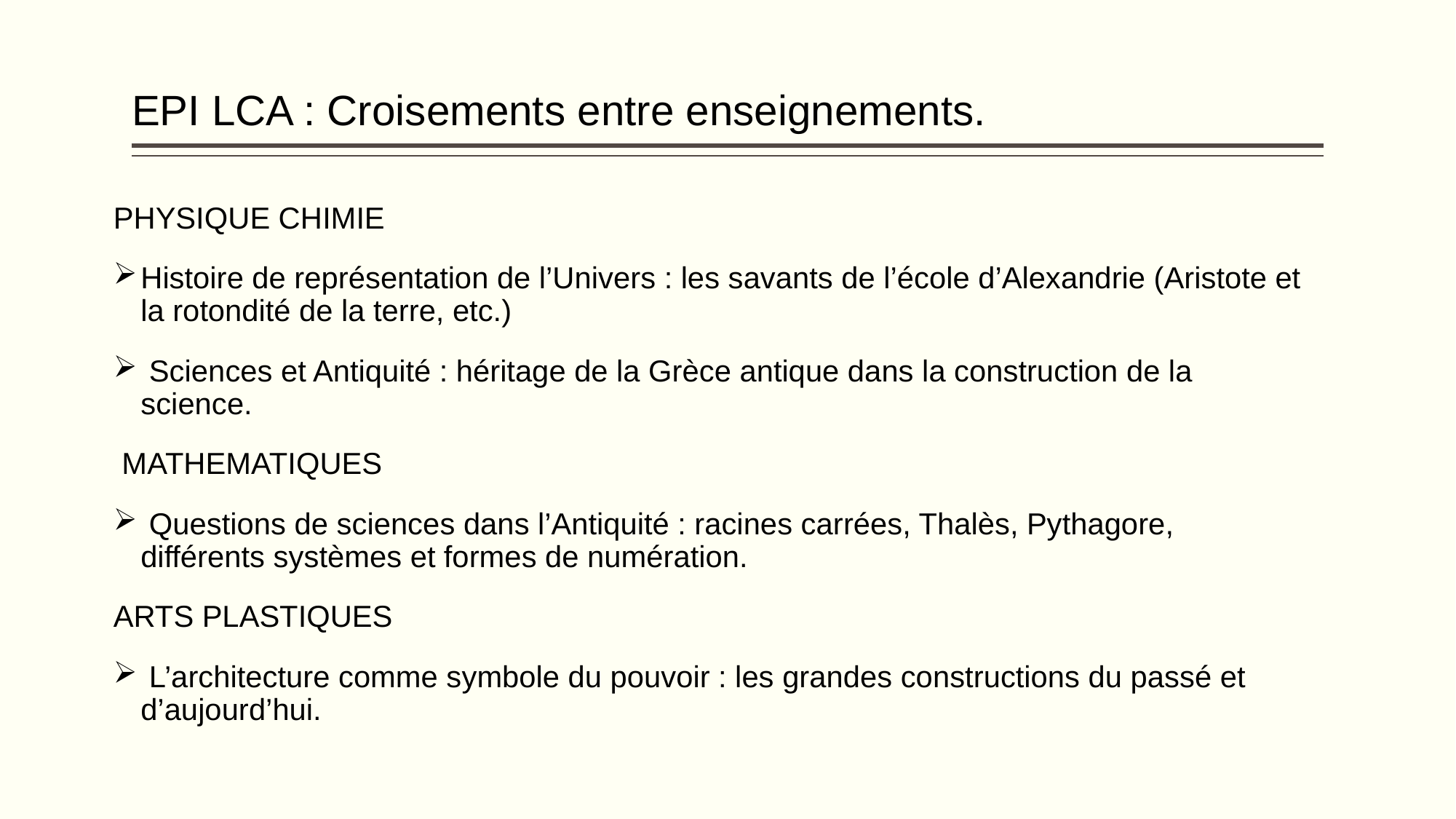

# EPI LCA : Croisements entre enseignements.
PHYSIQUE CHIMIE
Histoire de représentation de l’Univers : les savants de l’école d’Alexandrie (Aristote et la rotondité de la terre, etc.)
 Sciences et Antiquité : héritage de la Grèce antique dans la construction de la science.
 MATHEMATIQUES
 Questions de sciences dans l’Antiquité : racines carrées, Thalès, Pythagore, différents systèmes et formes de numération.
ARTS PLASTIQUES
 L’architecture comme symbole du pouvoir : les grandes constructions du passé et d’aujourd’hui.